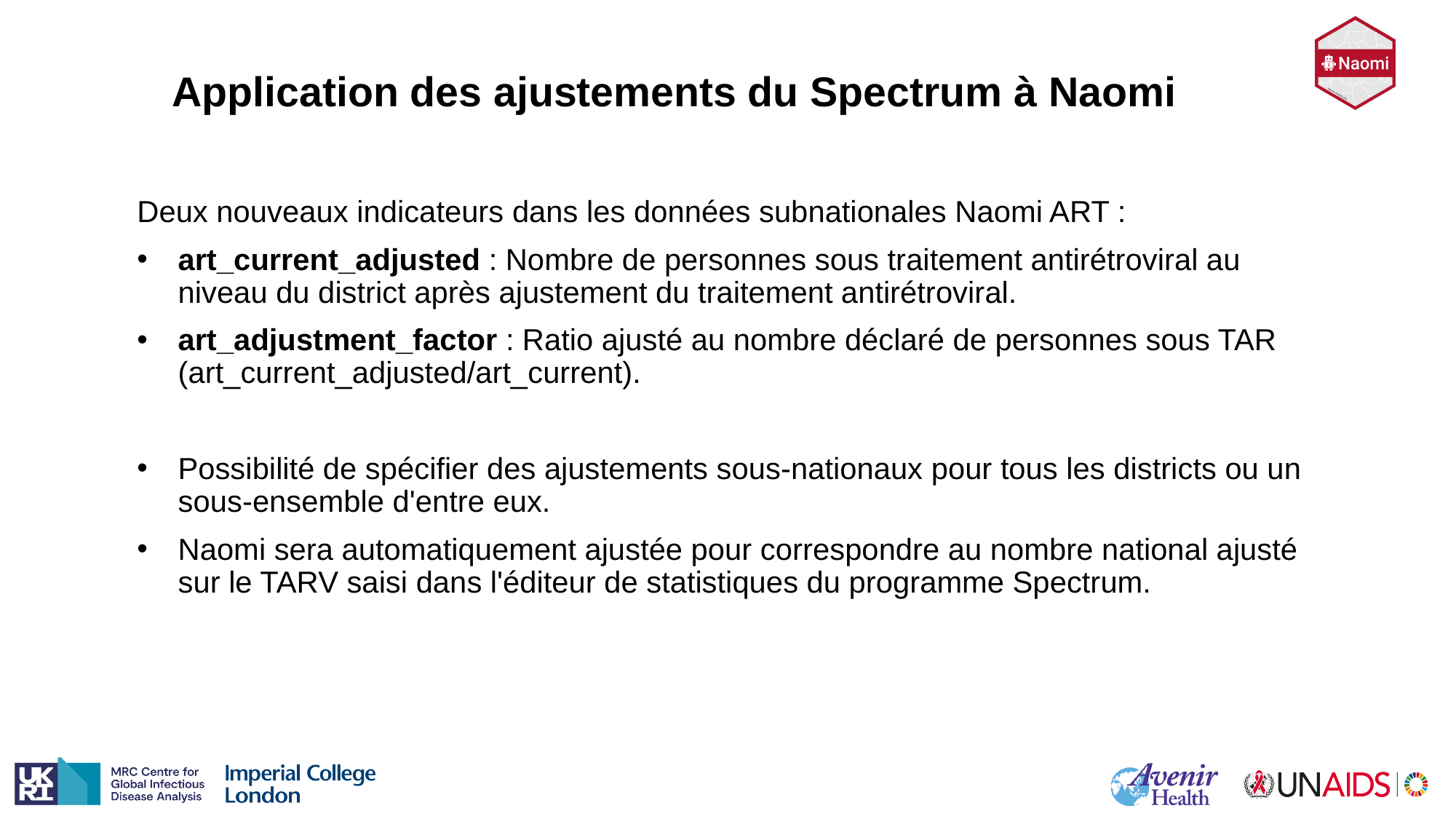

#
Application des ajustements du Spectrum à Naomi
Deux nouveaux indicateurs dans les données subnationales Naomi ART :
art_current_adjusted : Nombre de personnes sous traitement antirétroviral au niveau du district après ajustement du traitement antirétroviral.
art_adjustment_factor : Ratio ajusté au nombre déclaré de personnes sous TAR (art_current_adjusted/art_current).

Possibilité de spécifier des ajustements sous-nationaux pour tous les districts ou un sous-ensemble d'entre eux.
Naomi sera automatiquement ajustée pour correspondre au nombre national ajusté sur le TARV saisi dans l'éditeur de statistiques du programme Spectrum.